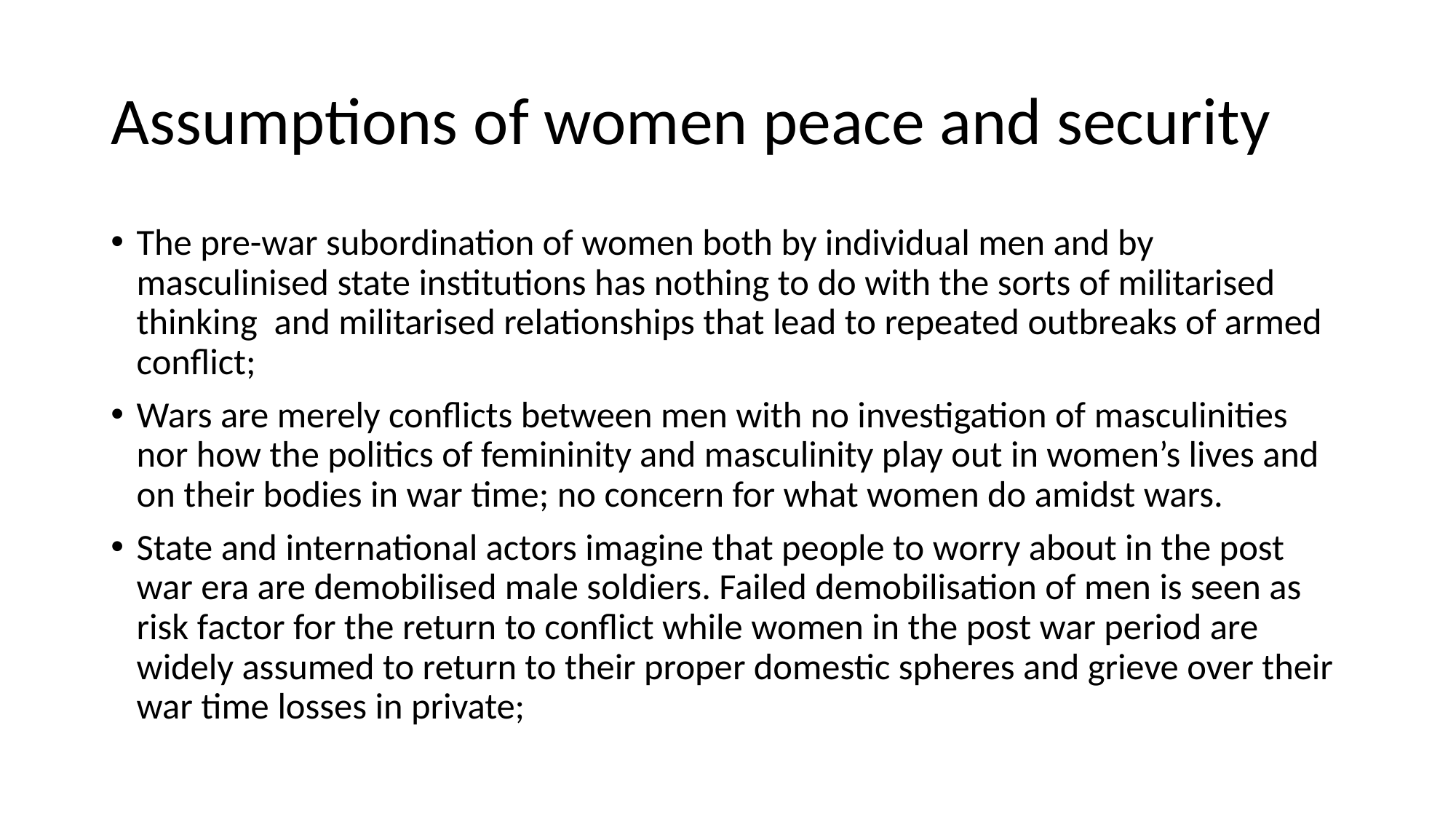

# Assumptions of women peace and security
The pre-war subordination of women both by individual men and by masculinised state institutions has nothing to do with the sorts of militarised thinking  and militarised relationships that lead to repeated outbreaks of armed conflict;
Wars are merely conflicts between men with no investigation of masculinities nor how the politics of femininity and masculinity play out in women’s lives and on their bodies in war time; no concern for what women do amidst wars.
State and international actors imagine that people to worry about in the post war era are demobilised male soldiers. Failed demobilisation of men is seen as risk factor for the return to conflict while women in the post war period are widely assumed to return to their proper domestic spheres and grieve over their war time losses in private;